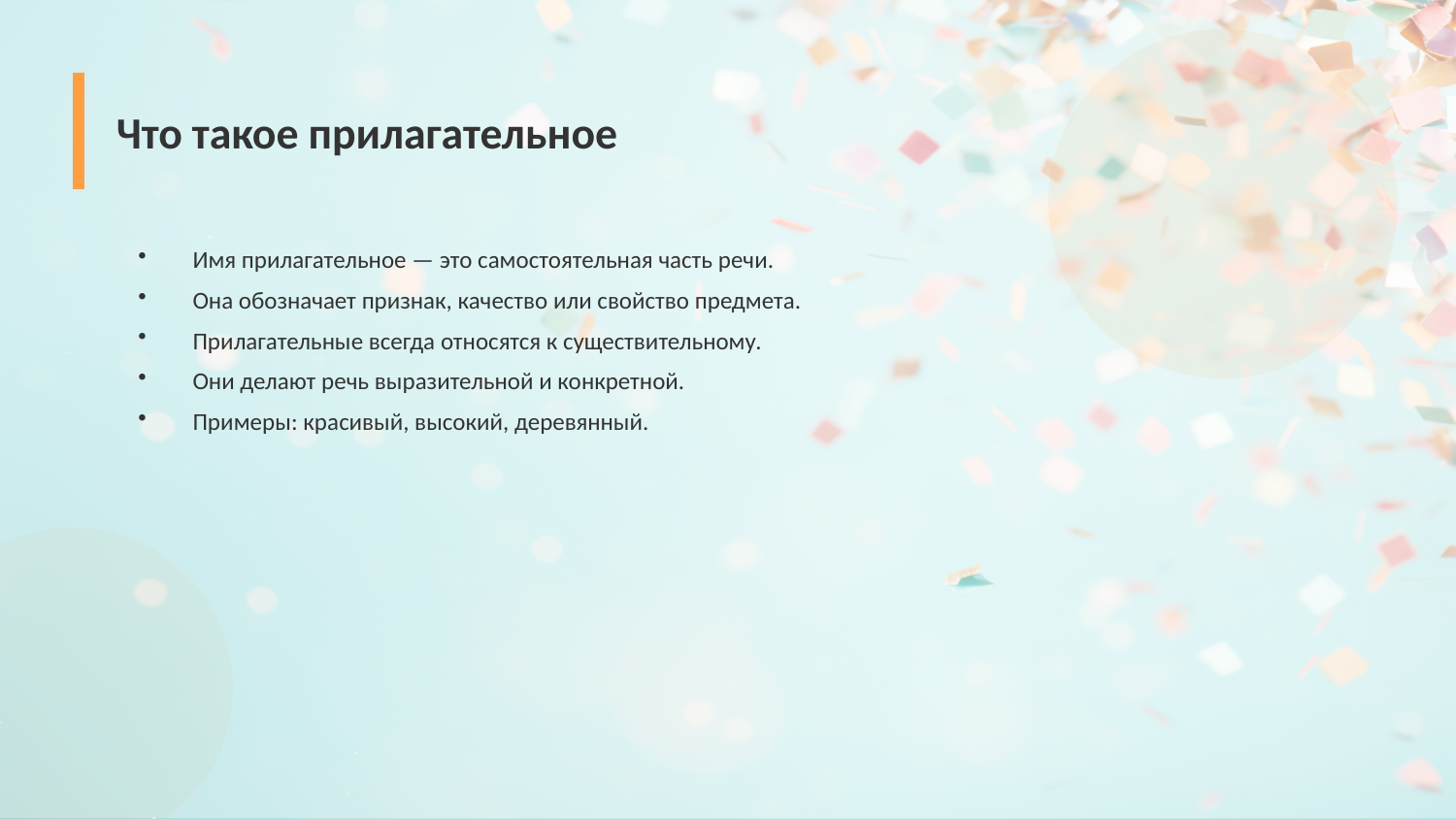

Что такое прилагательное
Имя прилагательное — это самостоятельная часть речи.
Она обозначает признак, качество или свойство предмета.
Прилагательные всегда относятся к существительному.
Они делают речь выразительной и конкретной.
Примеры: красивый, высокий, деревянный.